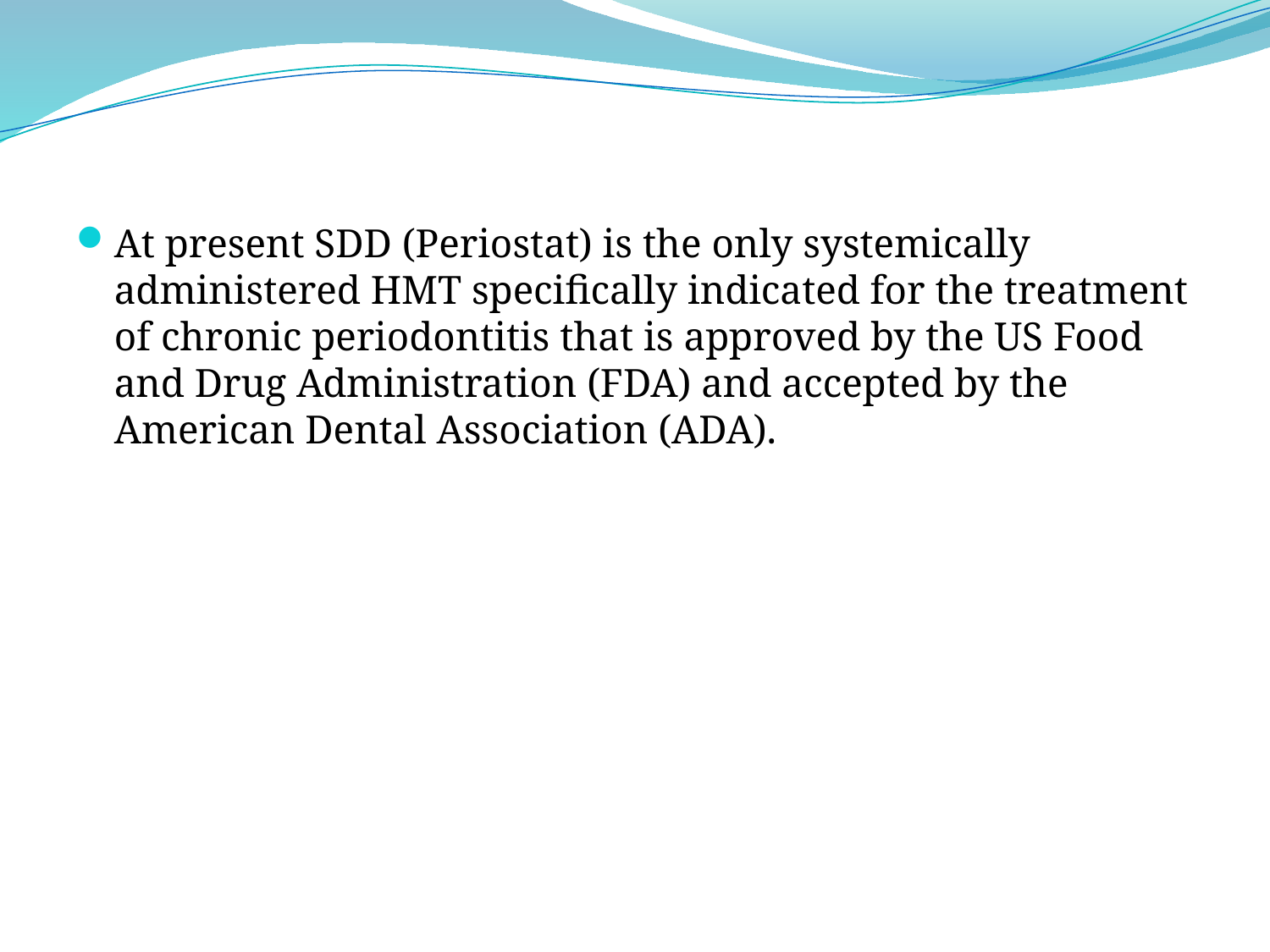

At present SDD (Periostat) is the only systemically administered HMT specifically indicated for the treatment of chronic periodontitis that is approved by the US Food and Drug Administration (FDA) and accepted by the American Dental Association (ADA).